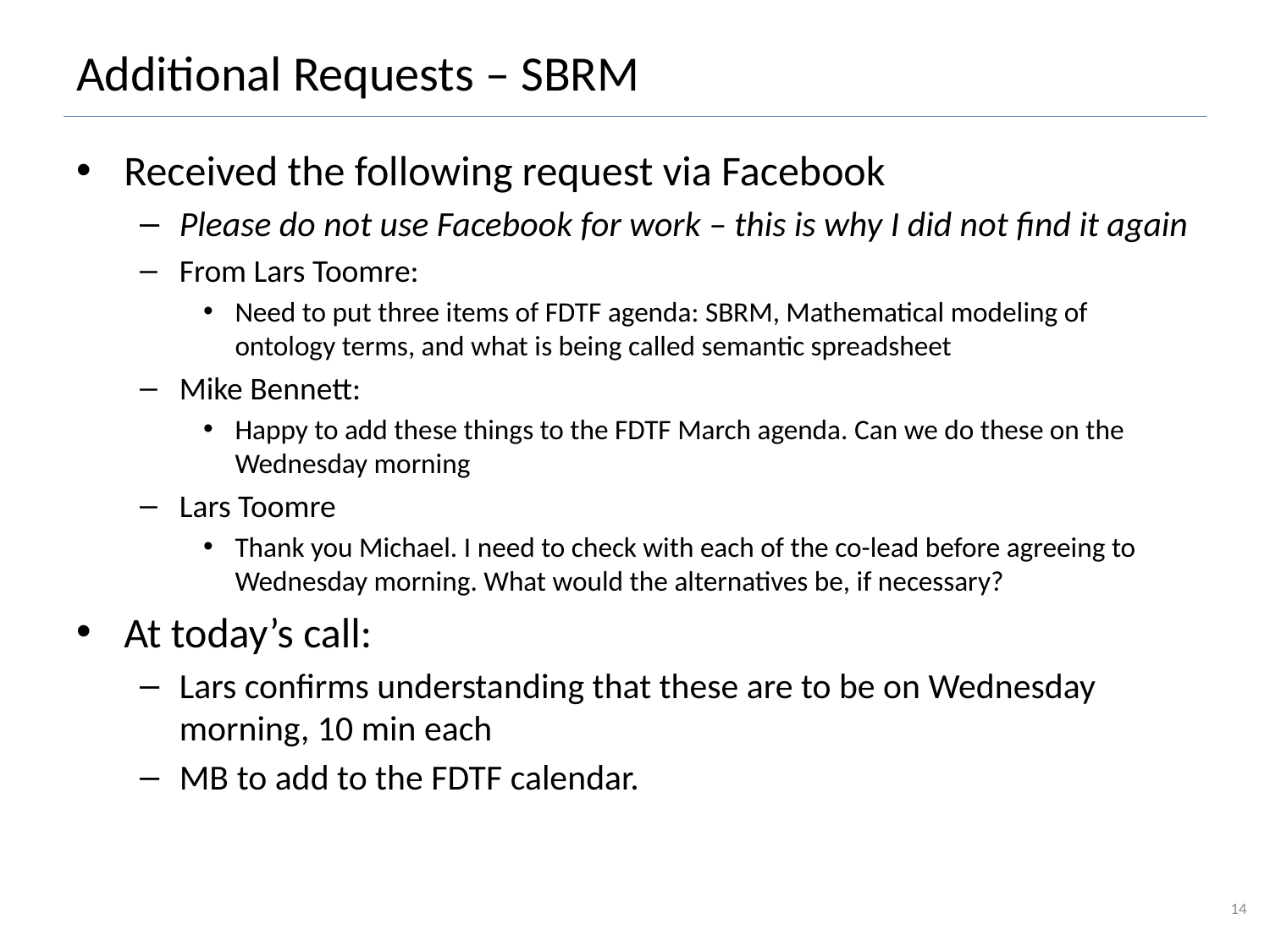

# Additional Requests – SBRM
Received the following request via Facebook
Please do not use Facebook for work – this is why I did not find it again
From Lars Toomre:
Need to put three items of FDTF agenda: SBRM, Mathematical modeling of ontology terms, and what is being called semantic spreadsheet
Mike Bennett:
Happy to add these things to the FDTF March agenda. Can we do these on the Wednesday morning
Lars Toomre
Thank you Michael. I need to check with each of the co-lead before agreeing to Wednesday morning. What would the alternatives be, if necessary?
At today’s call:
Lars confirms understanding that these are to be on Wednesday morning, 10 min each
MB to add to the FDTF calendar.

14